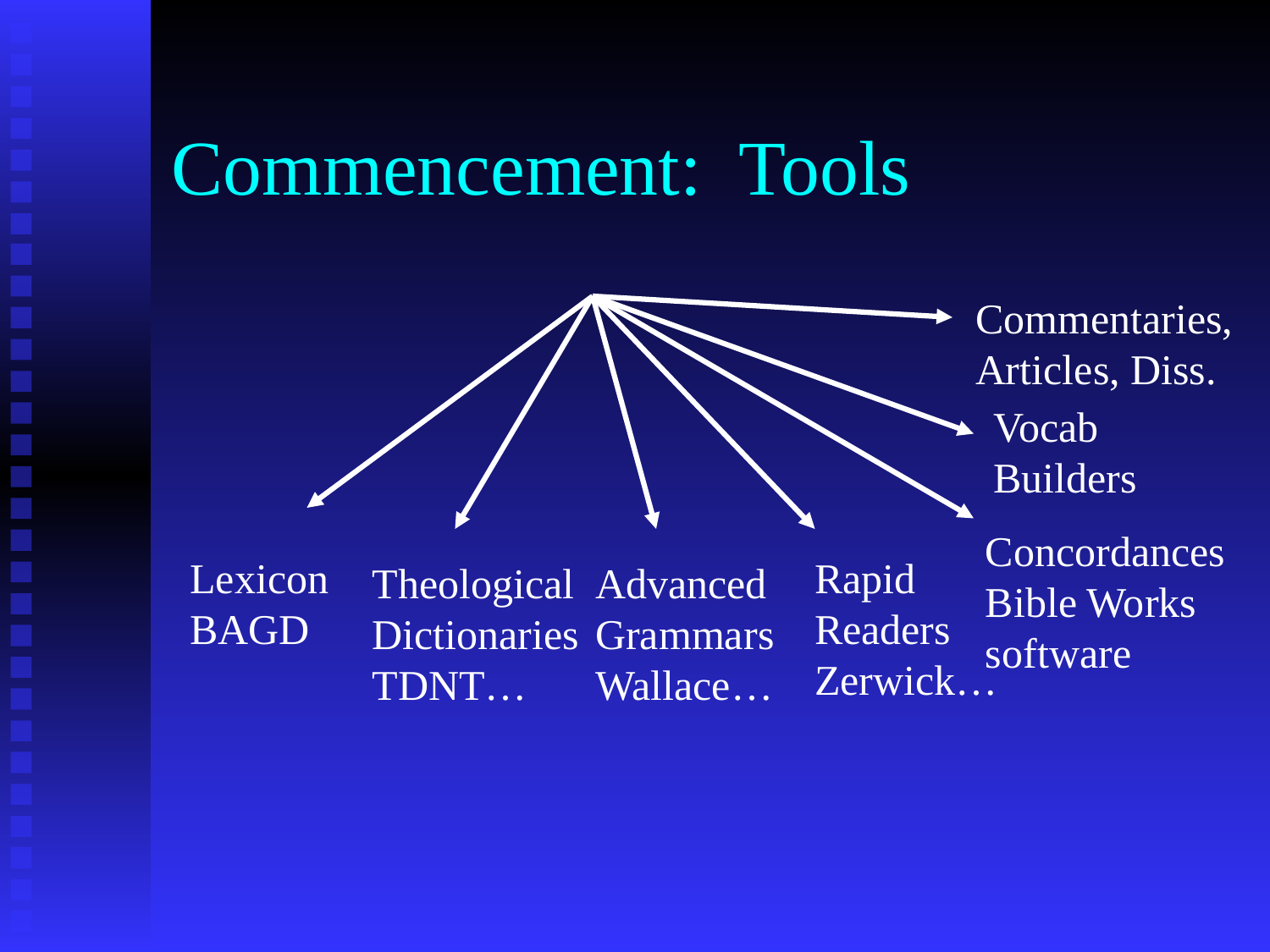

# Commencement:  Tools
Commentaries,
Articles, Diss.

Vocab
Builders
Concordances
Bible Works
software
Lexicon
BAGD
Rapid
Readers
Zerwick…
Theological
Dictionaries
TDNT…
Advanced
Grammars
Wallace…